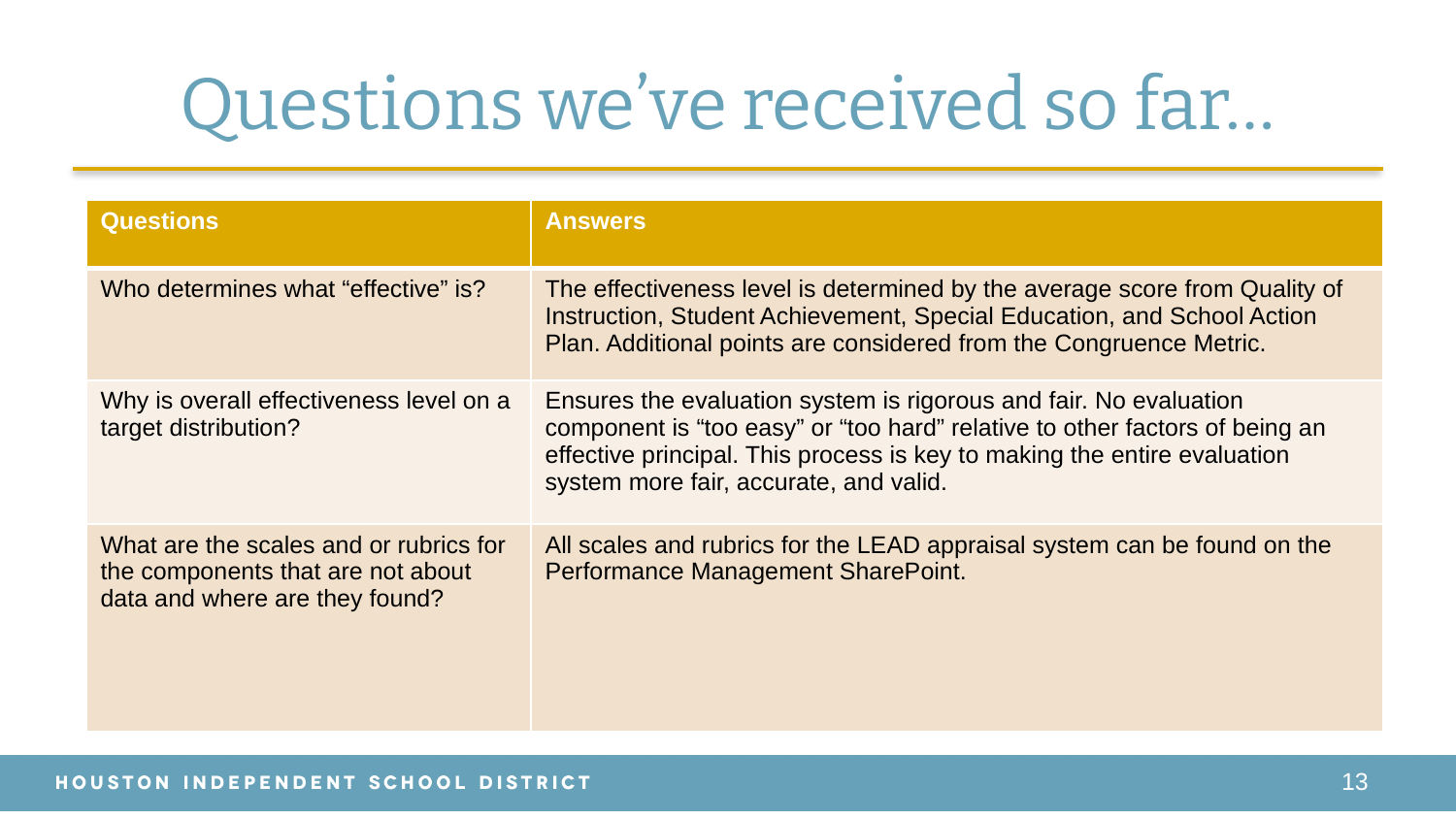

# Questions we’ve received so far…

| Questions | Answers |
| --- | --- |
| Who determines what “effective” is? | The effectiveness level is determined by the average score from Quality of Instruction, Student Achievement, Special Education, and School Action Plan. Additional points are considered from the Congruence Metric. |
| Why is overall effectiveness level on a target distribution? | Ensures the evaluation system is rigorous and fair. No evaluation component is “too easy” or “too hard” relative to other factors of being an effective principal. This process is key to making the entire evaluation system more fair, accurate, and valid. |
| What are the scales and or rubrics for the components that are not about data and where are they found? | All scales and rubrics for the LEAD appraisal system can be found on the Performance Management SharePoint. |
13